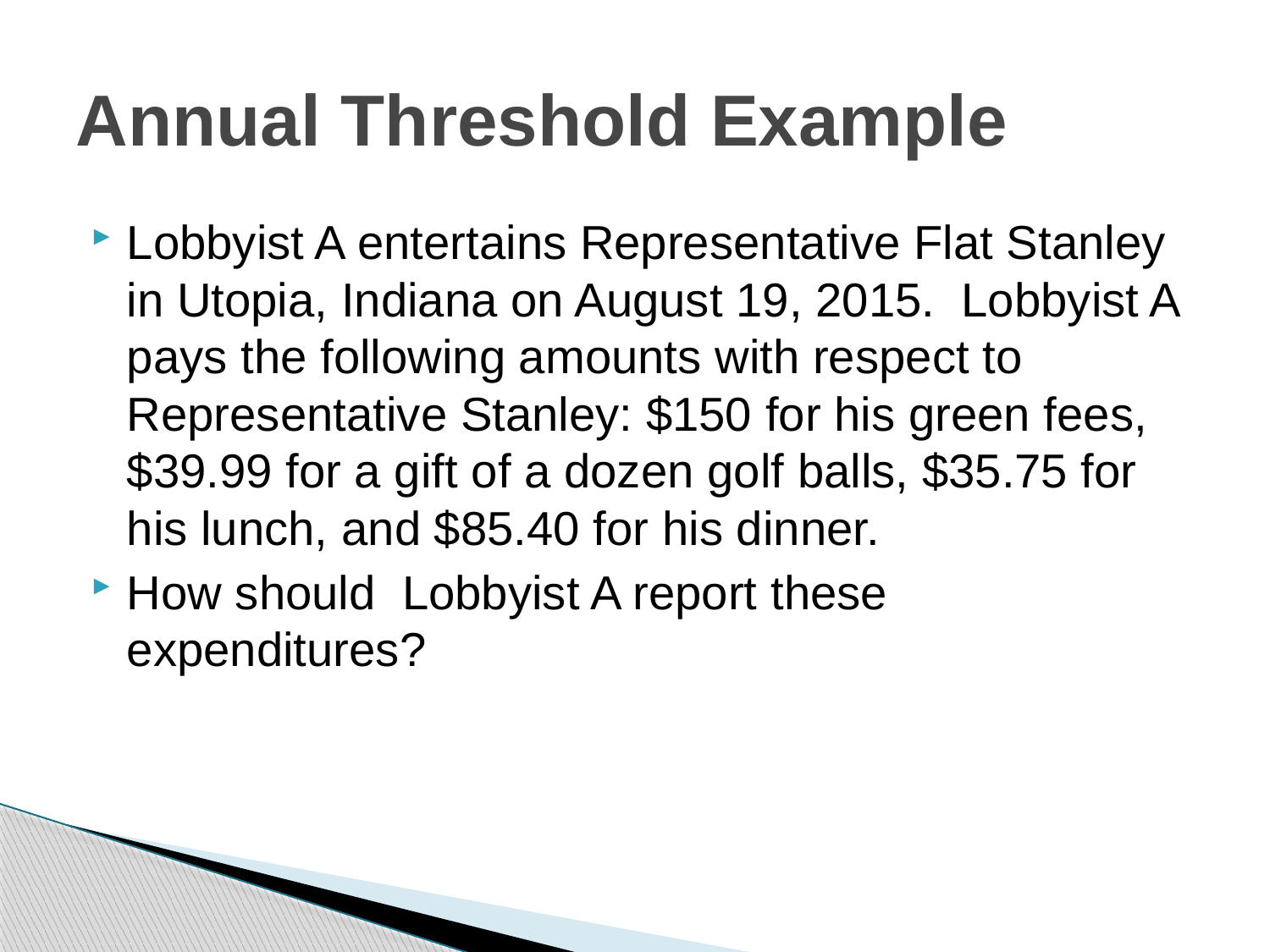

# Annual Threshold Example
Lobbyist A entertains Representative Flat Stanley in Utopia, Indiana on August 19, 2015.  Lobbyist A pays the following amounts with respect to Representative Stanley: $150 for his green fees, $39.99 for a gift of a dozen golf balls, $35.75 for his lunch, and $85.40 for his dinner.
How should  Lobbyist A report these expenditures?